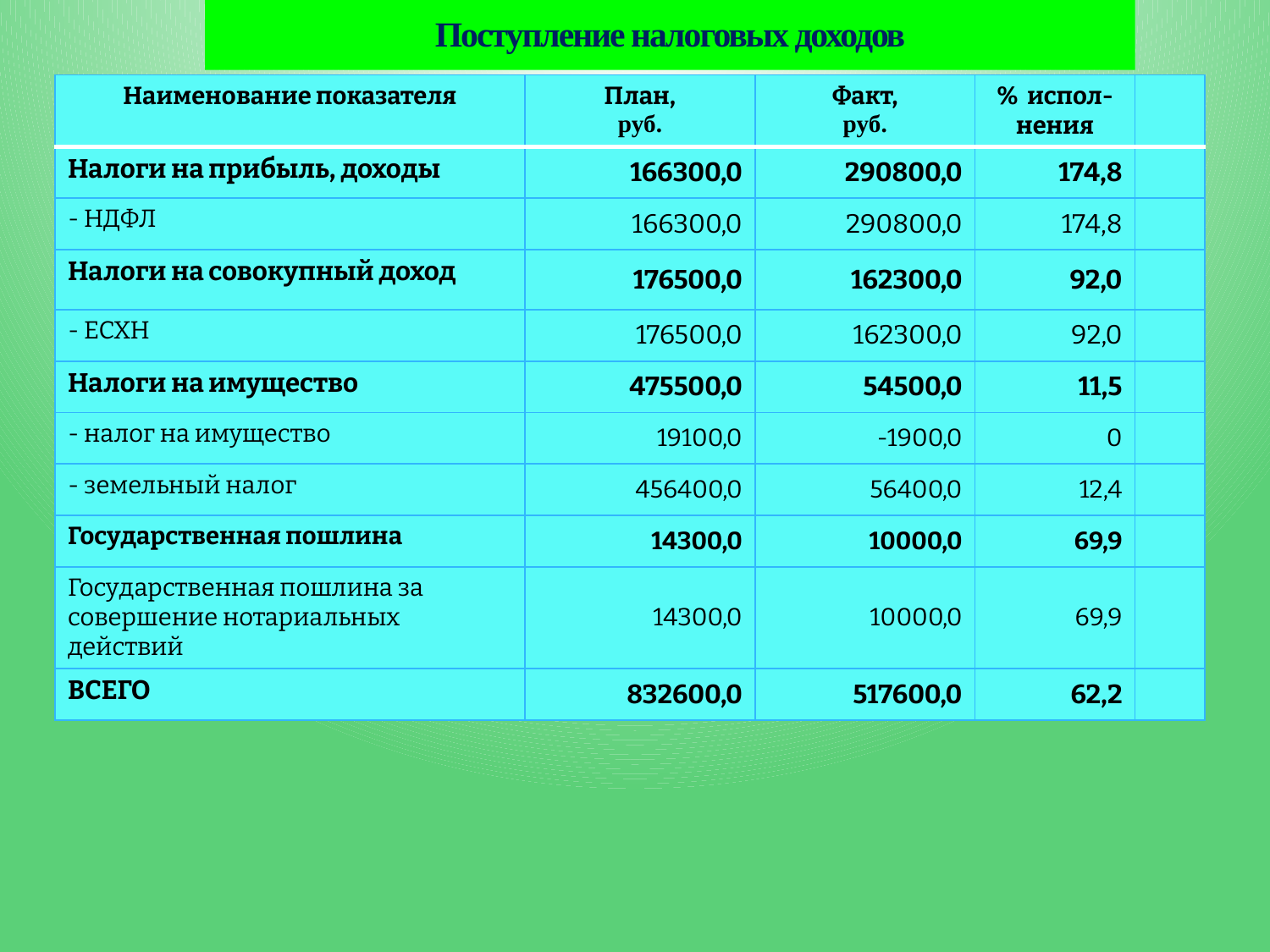

# Поступление налоговых доходов
| Наименование показателя | План, руб. | Факт, руб. | % испол-нения |  |
| --- | --- | --- | --- | --- |
| Налоги на прибыль, доходы | 166300,0 | 290800,0 | 174,8 |  |
| - НДФЛ | 166300,0 | 290800,0 | 174,8 |  |
| Налоги на совокупный доход | 176500,0 | 162300,0 | 92,0 |  |
| - ЕСХН | 176500,0 | 162300,0 | 92,0 |  |
| Налоги на имущество | 475500,0 | 54500,0 | 11,5 |  |
| - налог на имущество | 19100,0 | -1900,0 | 0 |  |
| - земельный налог | 456400,0 | 56400,0 | 12,4 |  |
| Государственная пошлина | 14300,0 | 10000,0 | 69,9 |  |
| Государственная пошлина за совершение нотариальных действий | 14300,0 | 10000,0 | 69,9 |  |
| ВСЕГО | 832600,0 | 517600,0 | 62,2 |  |